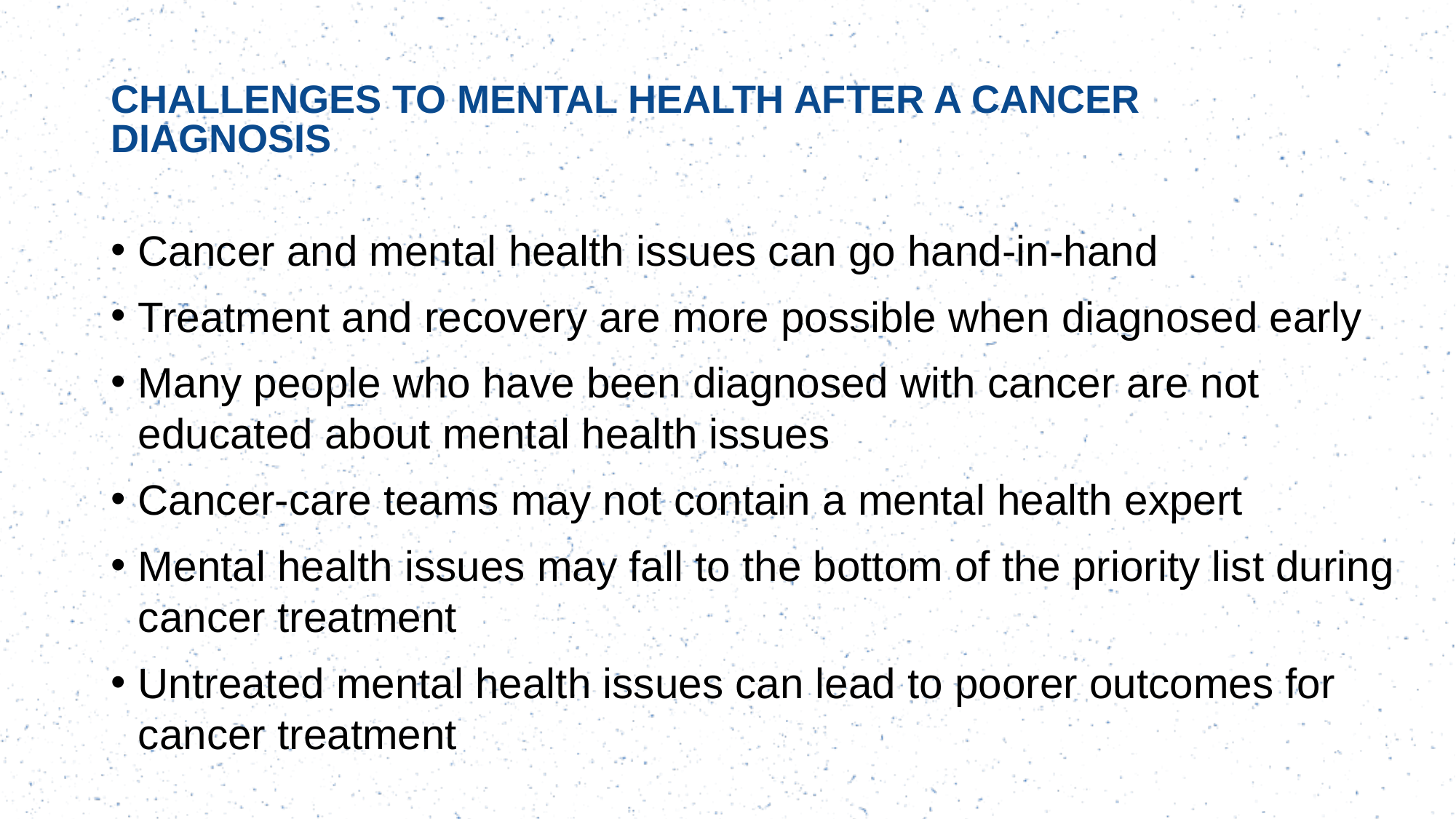

# CHALLENGES TO MENTAL HEALTH AFTER A CANCER DIAGNOSIS
Cancer and mental health issues can go hand-in-hand
Treatment and recovery are more possible when diagnosed early
Many people who have been diagnosed with cancer are not educated about mental health issues
Cancer-care teams may not contain a mental health expert
Mental health issues may fall to the bottom of the priority list during cancer treatment
Untreated mental health issues can lead to poorer outcomes for cancer treatment